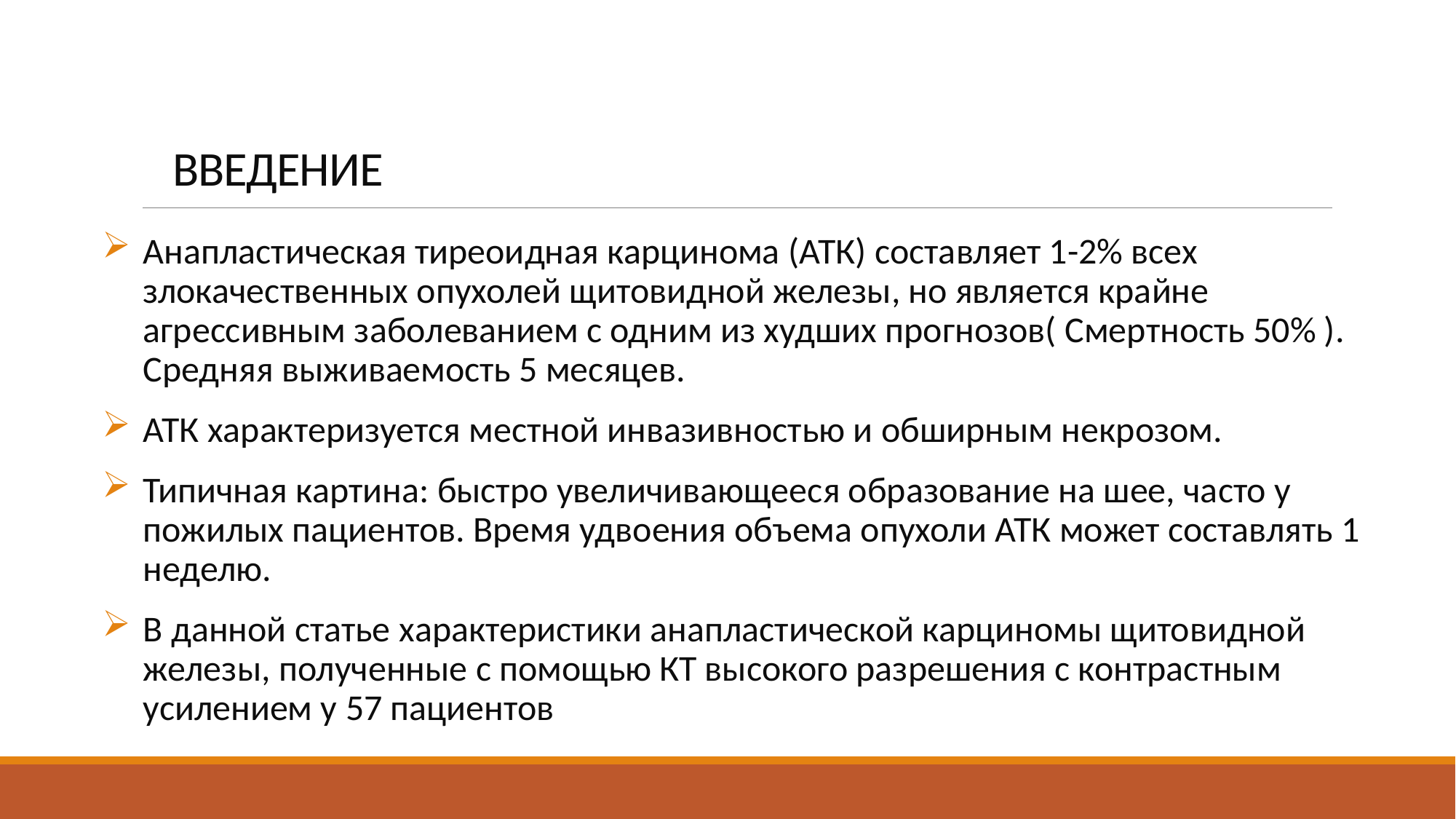

# Введение
Анапластическая тиреоидная карцинома (АТК) составляет 1-2% всех злокачественных опухолей щитовидной железы, но является крайне агрессивным заболеванием с одним из худших прогнозов( Смертность 50% ). Средняя выживаемость 5 месяцев.
АТК характеризуется местной инвазивностью и обширным некрозом.
Типичная картина: быстро увеличивающееся образование на шее, часто у пожилых пациентов. Время удвоения объема опухоли АТК может составлять 1 неделю.
В данной статье характеристики анапластической карциномы щитовидной железы, полученные с помощью КТ высокого разрешения с контрастным усилением у 57 пациентов